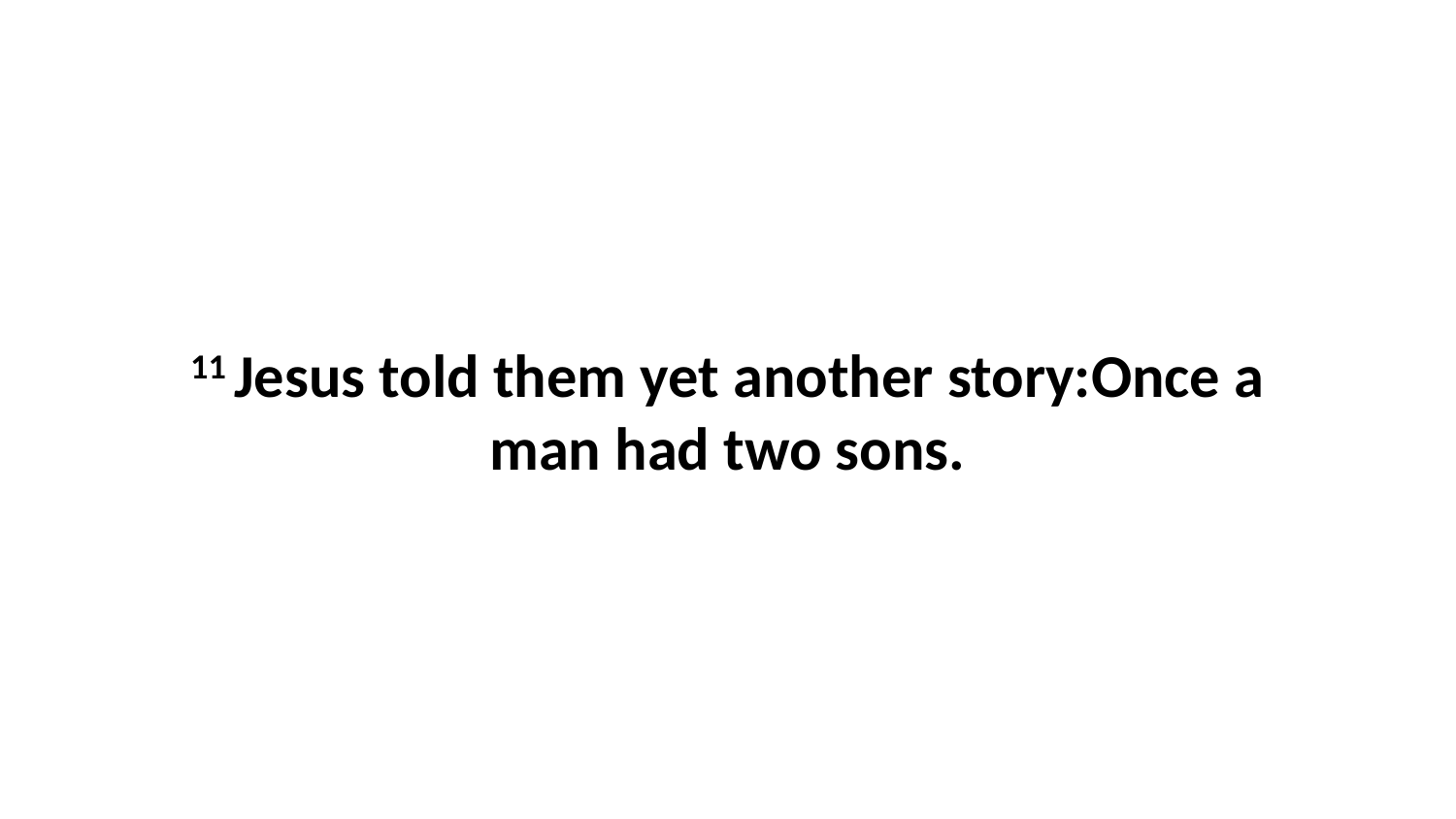

11 Jesus told them yet another story:Once a man had two sons.